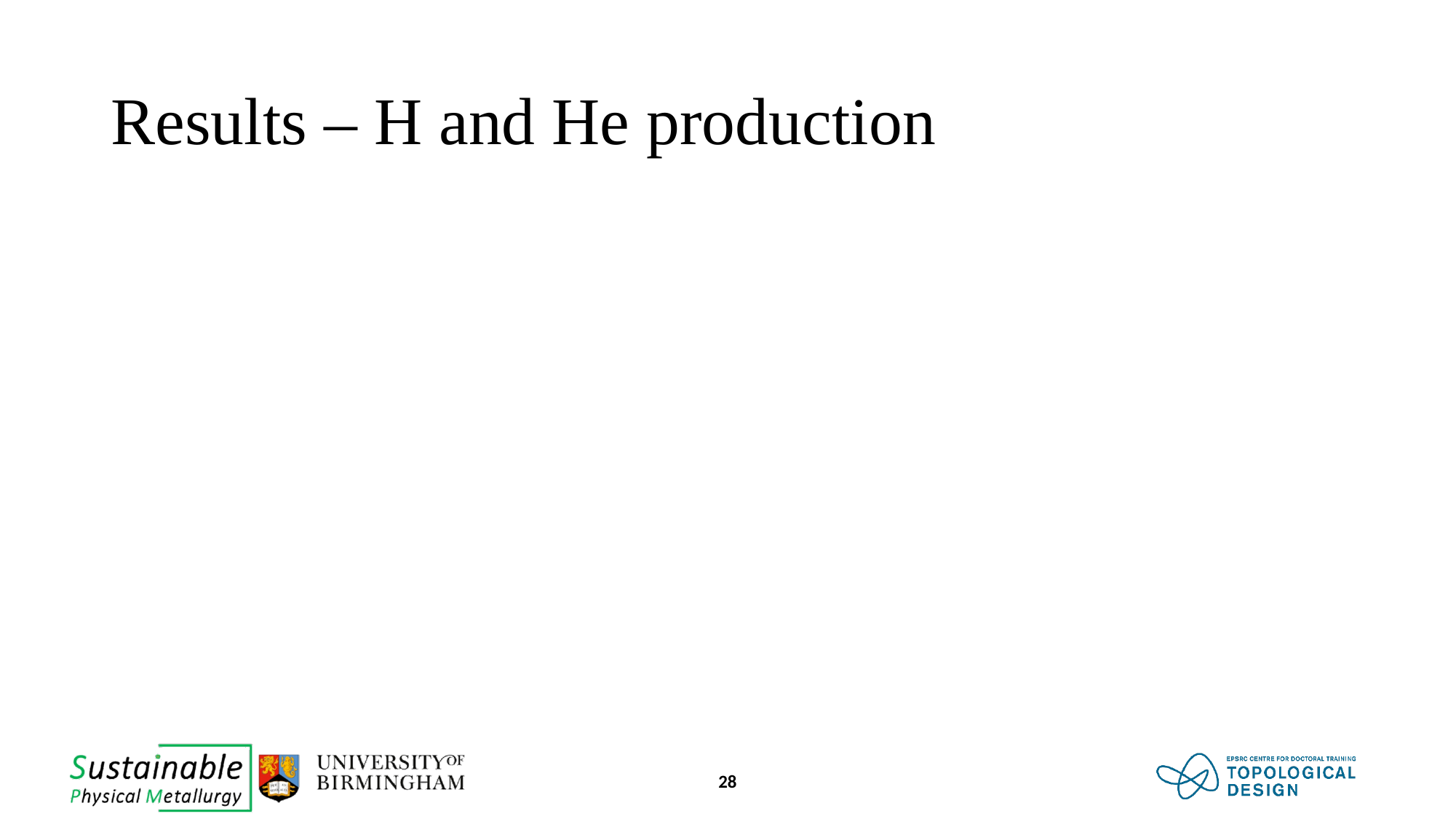

# Results – H and He production

28